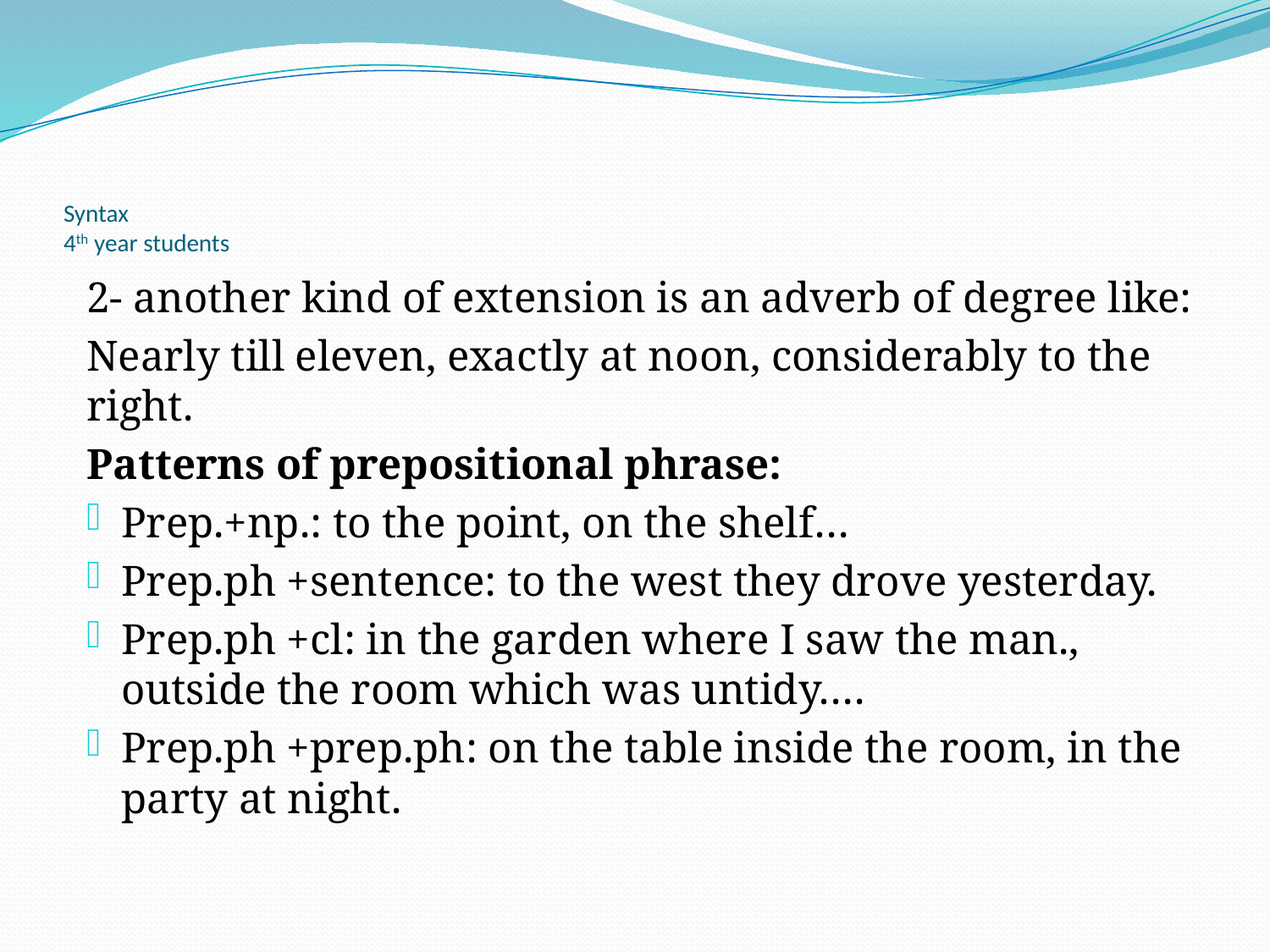

# Syntax 4th year students
2- another kind of extension is an adverb of degree like:
Nearly till eleven, exactly at noon, considerably to the right.
Patterns of prepositional phrase:
Prep.+np.: to the point, on the shelf…
Prep.ph +sentence: to the west they drove yesterday.
Prep.ph +cl: in the garden where I saw the man., outside the room which was untidy….
Prep.ph +prep.ph: on the table inside the room, in the party at night.